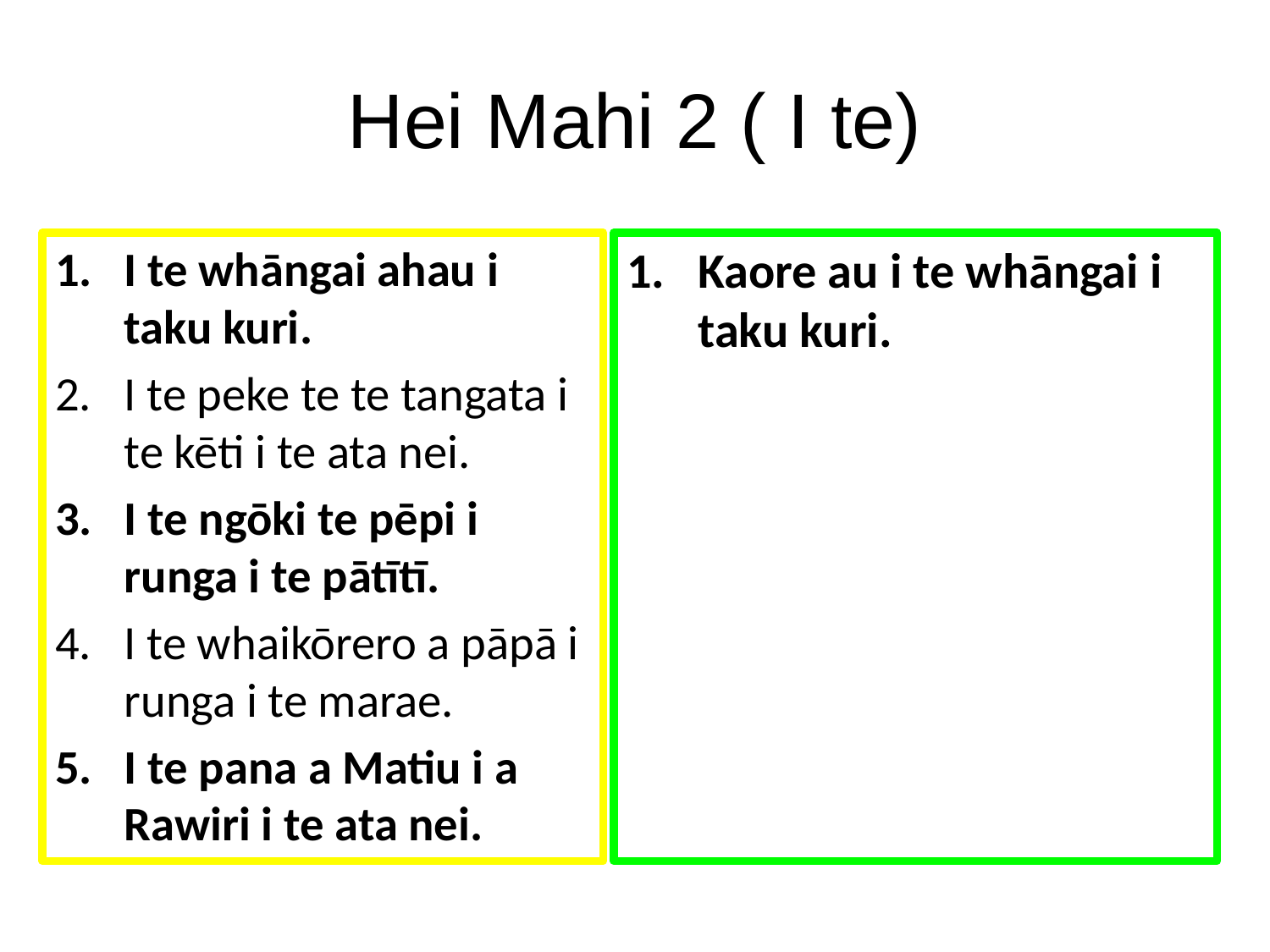

# Hei Mahi 2 ( I te)
I te whāngai ahau i taku kuri.
I te peke te te tangata i te kēti i te ata nei.
I te ngōki te pēpi i runga i te pātītī.
I te whaikōrero a pāpā i runga i te marae.
I te pana a Matiu i a Rawiri i te ata nei.
Kaore au i te whāngai i taku kuri.